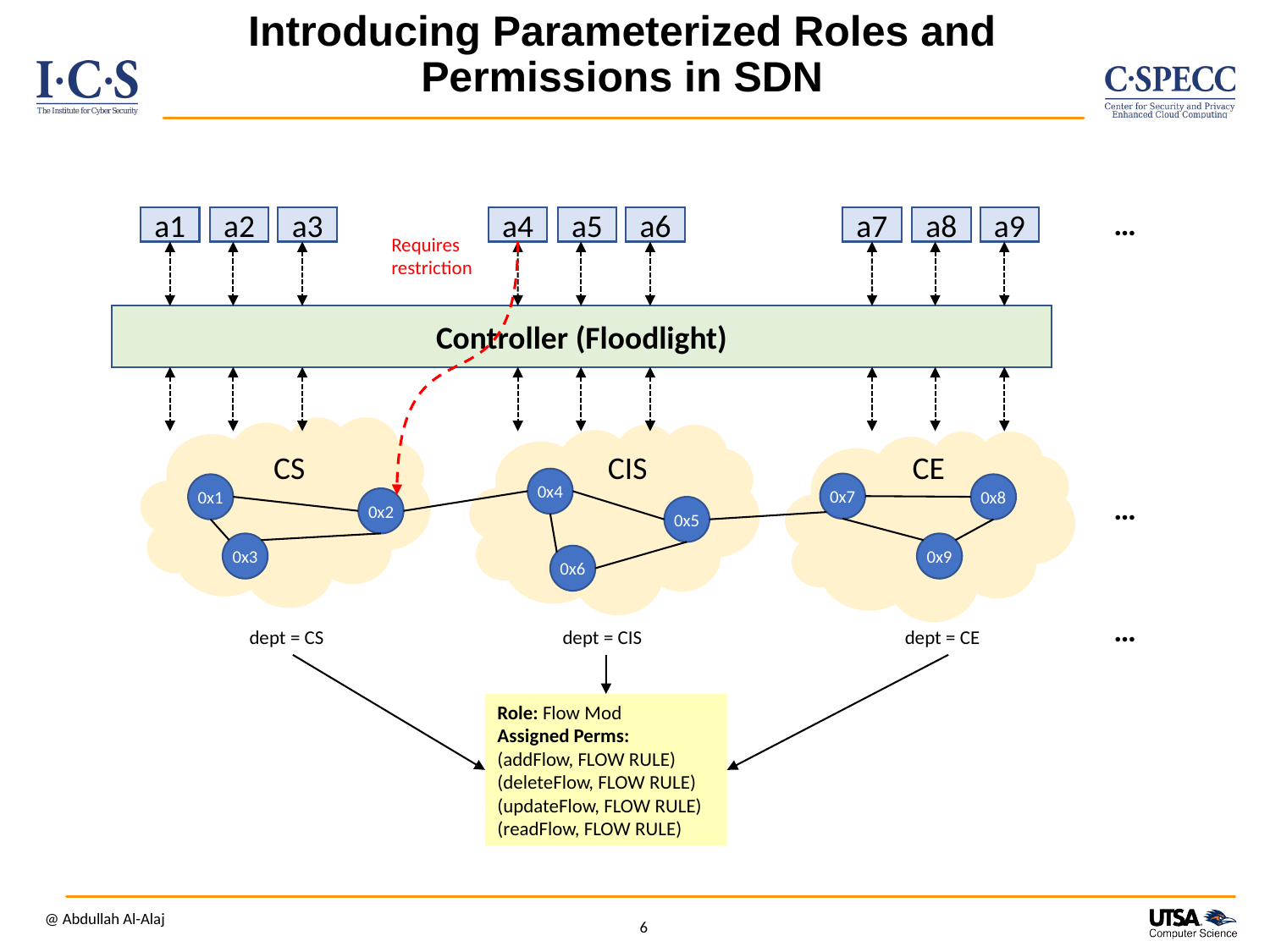

# Introducing Parameterized Roles and Permissions in SDN
…
a1
a2
a3
a4
a5
a6
a7
a8
a9
Requires restriction
Controller (Floodlight)

CS
CIS
CE
0x4
0x7
0x1
0x8
…
0x2
0x5
0x3
0x9
0x6
…
dept = CS
dept = CIS
dept = CE
Role: Flow Mod
Assigned Perms:
(addFlow, FLOW RULE)
(deleteFlow, FLOW RULE)
(updateFlow, FLOW RULE)
(readFlow, FLOW RULE)
@ Abdullah Al-Alaj
6